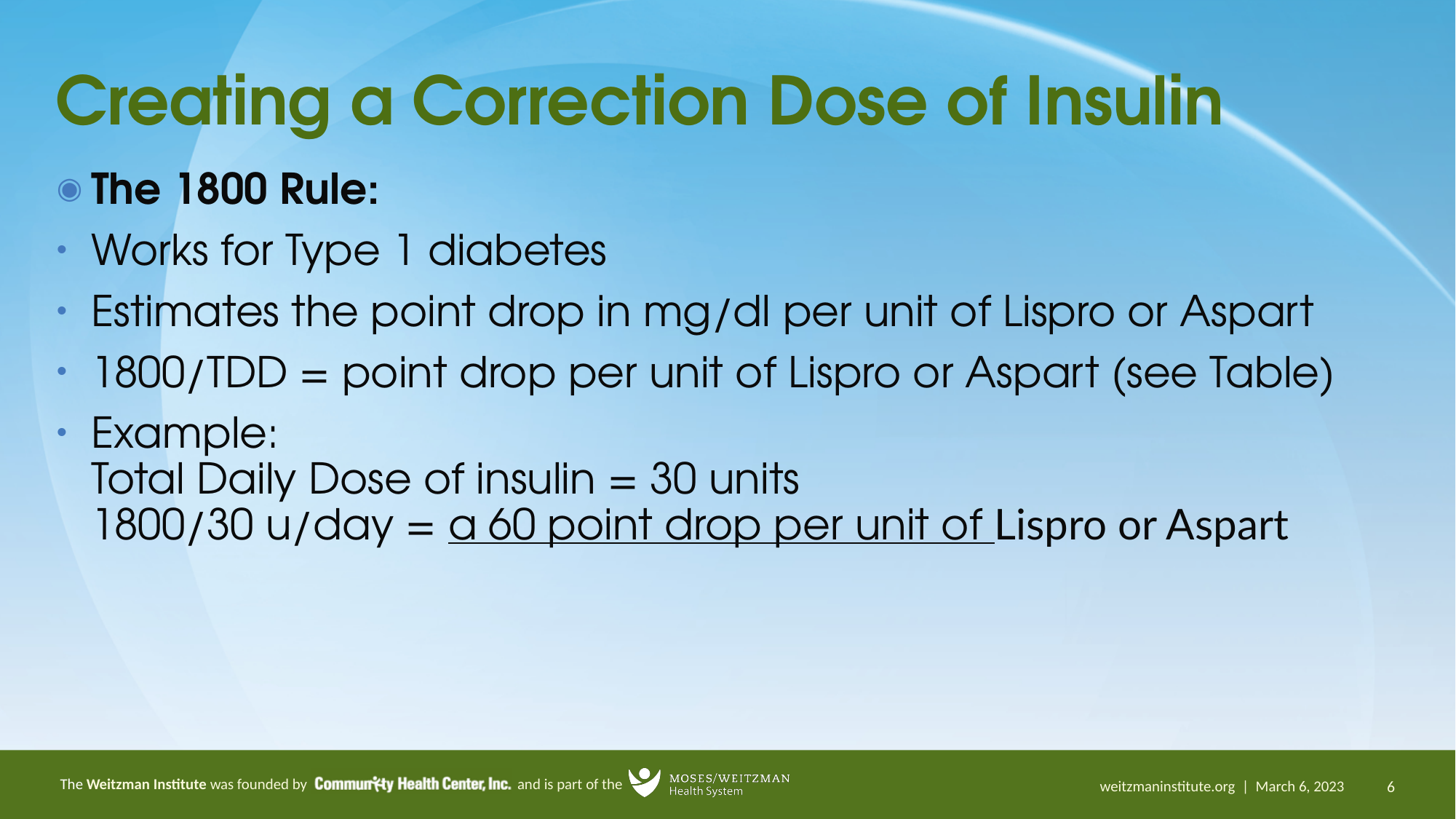

# Creating a Correction Dose of Insulin
The 1800 Rule:
Works for Type 1 diabetes
Estimates the point drop in mg/dl per unit of Lispro or Aspart
1800/TDD = point drop per unit of Lispro or Aspart (see Table)
Example:
Total Daily Dose of insulin = 30 units
1800/30 u/day = a 60 point drop per unit of Lispro or Aspart